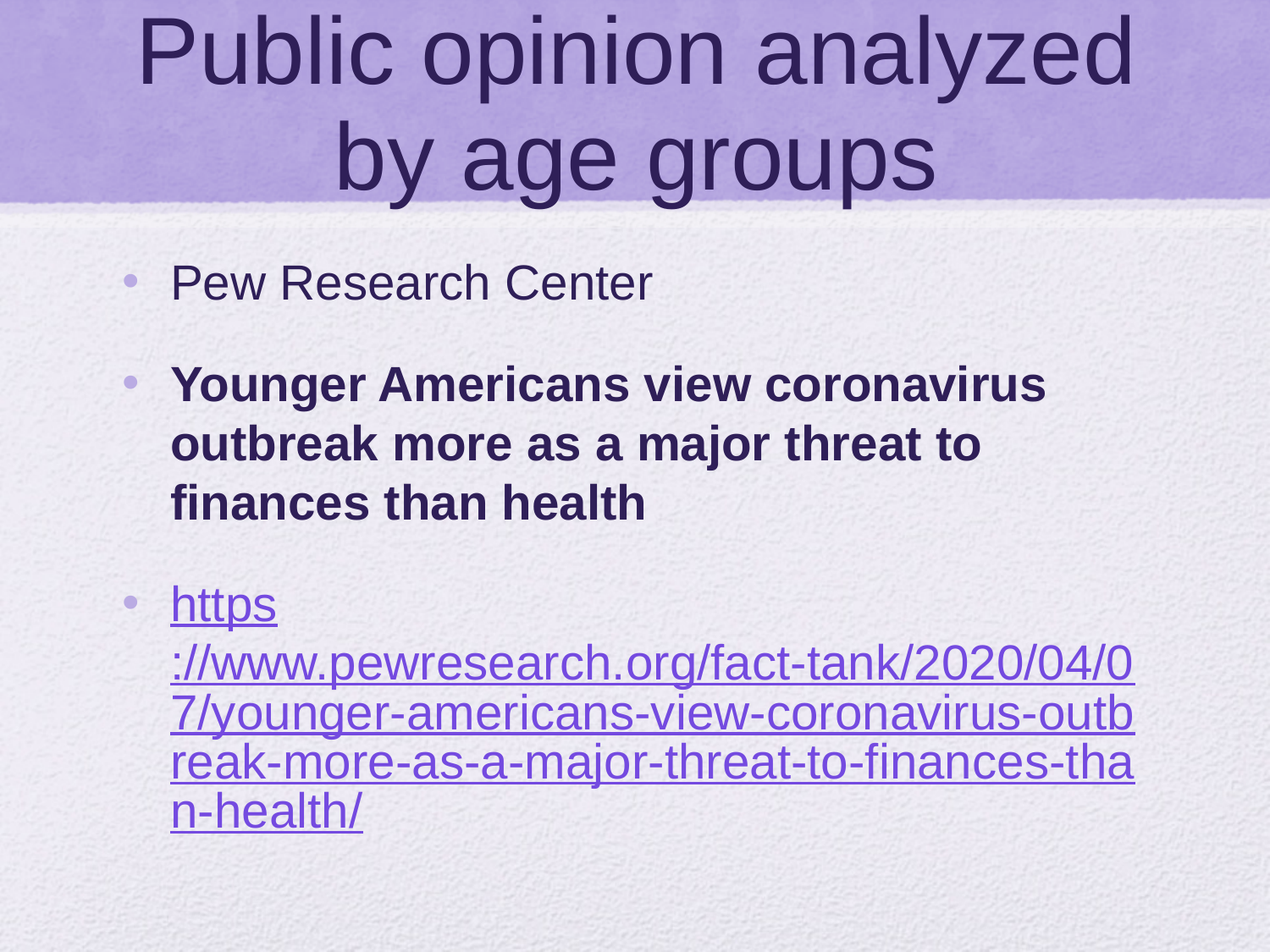

# Public opinion analyzed by age groups
Pew Research Center
Younger Americans view coronavirus outbreak more as a major threat to finances than health
https://www.pewresearch.org/fact-tank/2020/04/07/younger-americans-view-coronavirus-outbreak-more-as-a-major-threat-to-finances-than-health/